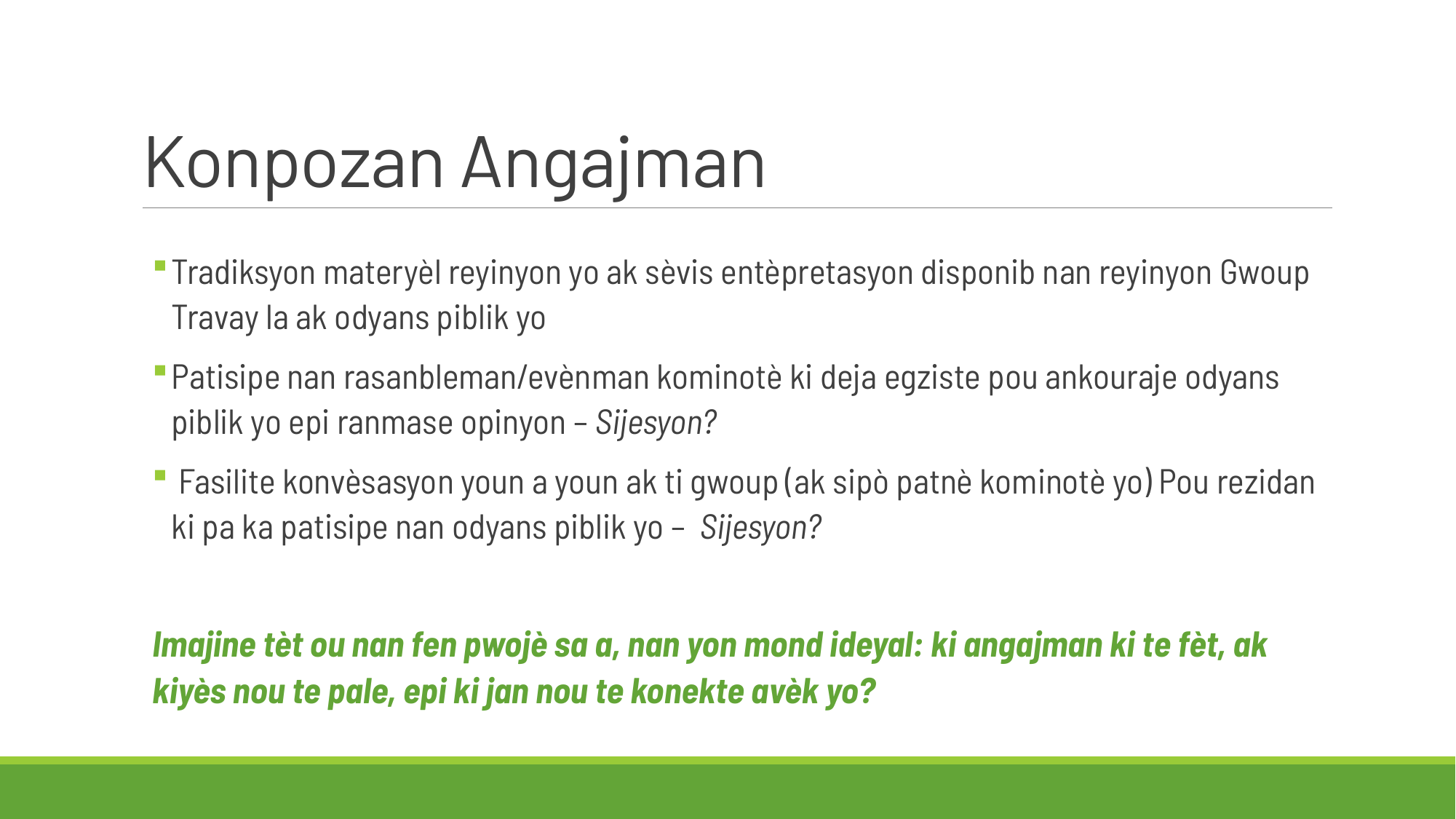

# Konpozan Angajman
Tradiksyon materyèl reyinyon yo ak sèvis entèpretasyon disponib nan reyinyon Gwoup Travay la ak odyans piblik yo
Patisipe nan rasanbleman/evènman kominotè ki deja egziste pou ankouraje odyans piblik yo epi ranmase opinyon – Sijesyon?
 Fasilite konvèsasyon youn a youn ak ti gwoup (ak sipò patnè kominotè yo) Pou rezidan ki pa ka patisipe nan odyans piblik yo –  Sijesyon?

Imajine tèt ou nan fen pwojè sa a, nan yon mond ideyal: ki angajman ki te fèt, ak kiyès nou te pale, epi ki jan nou te konekte avèk yo?